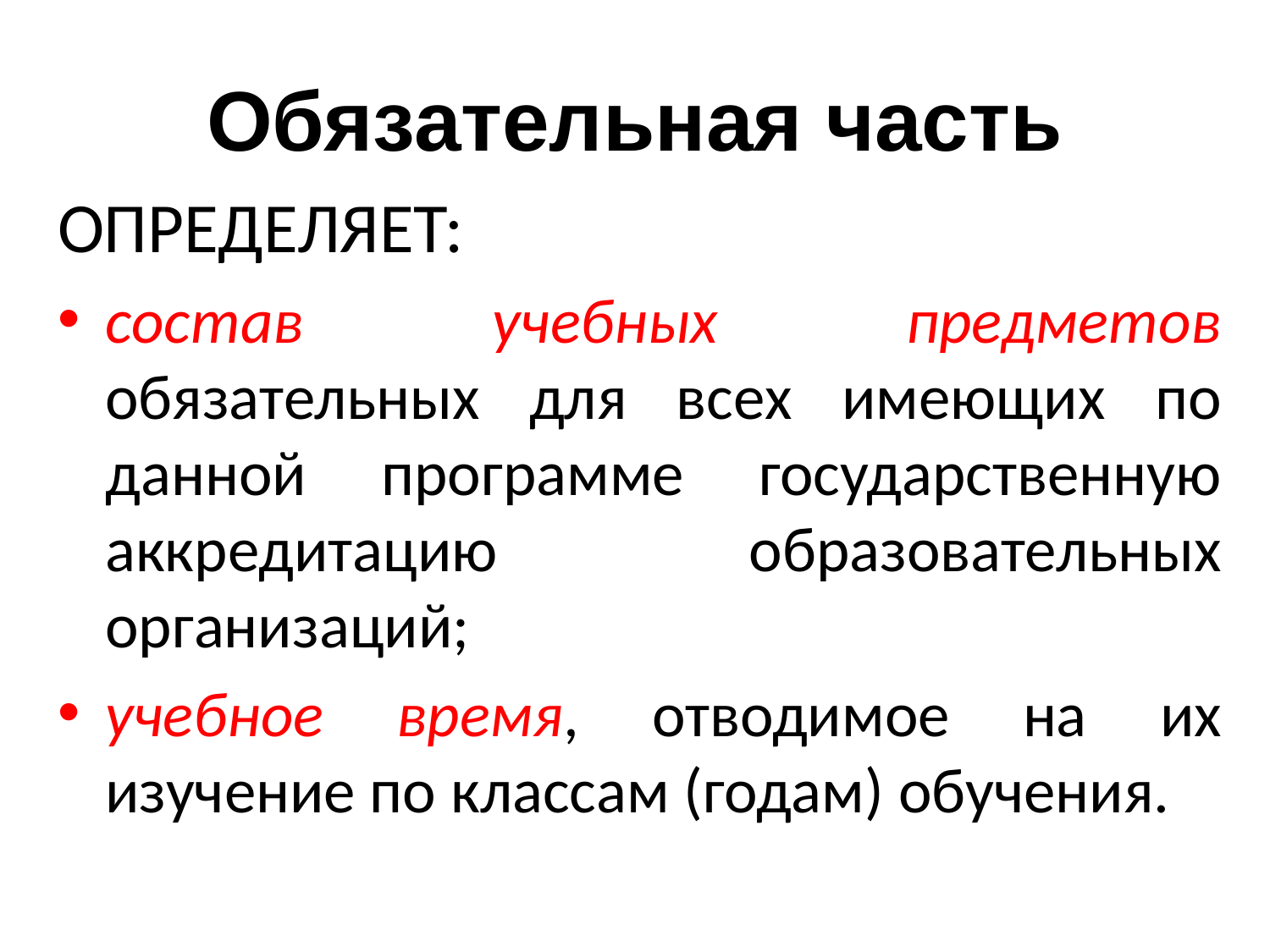

# Обязательная часть
ОПРЕДЕЛЯЕТ:
состав учебных предметов обязательных для всех имеющих по данной программе государственную аккредитацию образовательных организаций;
учебное время, отводимое на их изучение по классам (годам) обучения.